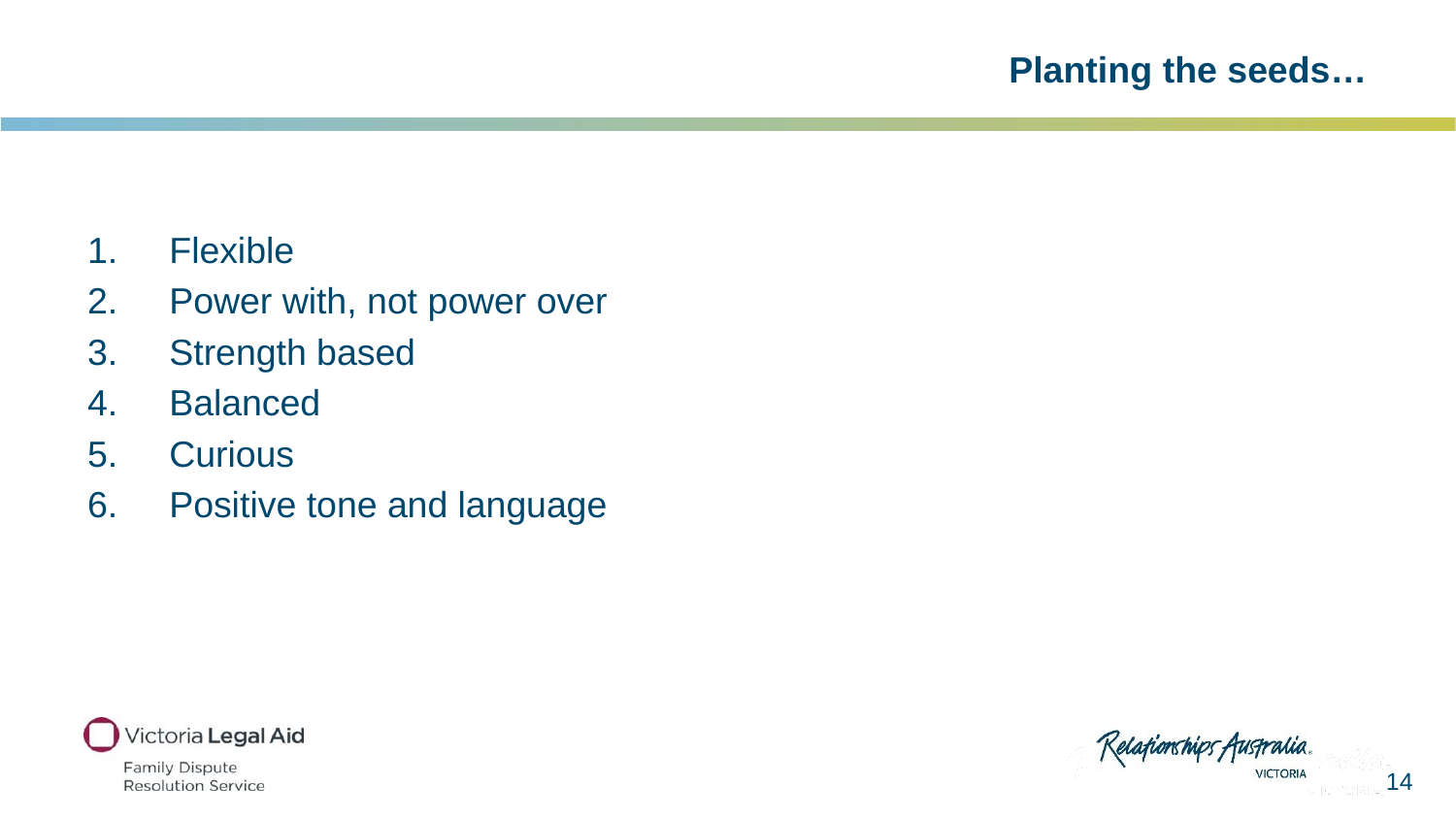

# Planting the seeds…

Flexible
Power with, not power over
Strength based
Balanced
Curious
Positive tone and language

14